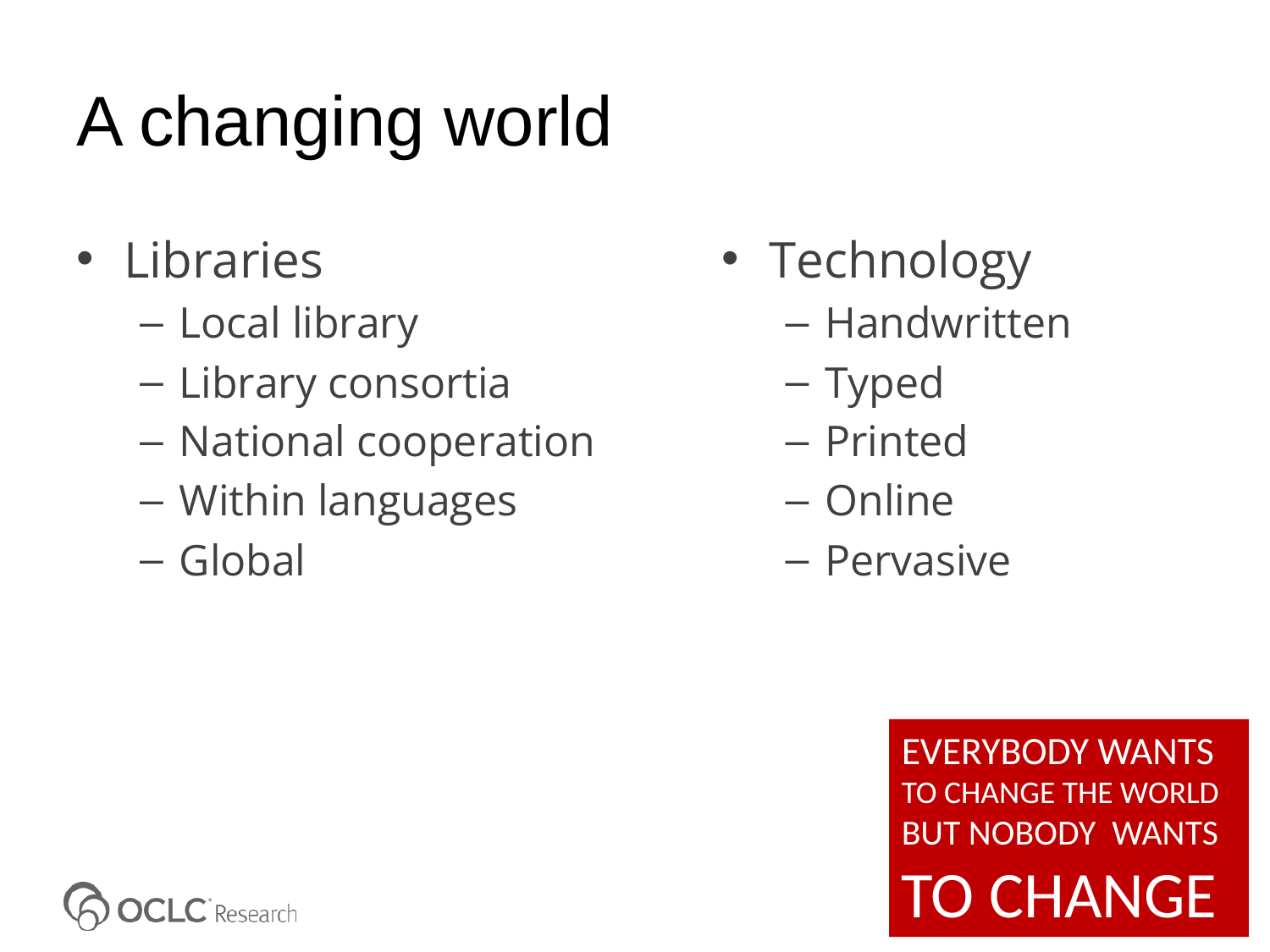

# A changing world
Libraries
Local library
Library consortia
National cooperation
Within languages
Global
Technology
Handwritten
Typed
Printed
Online
Pervasive
EVERYBODY WANTS
TO CHANGE THE WORLD
BUT NOBODY  WANTS
TO CHANGE